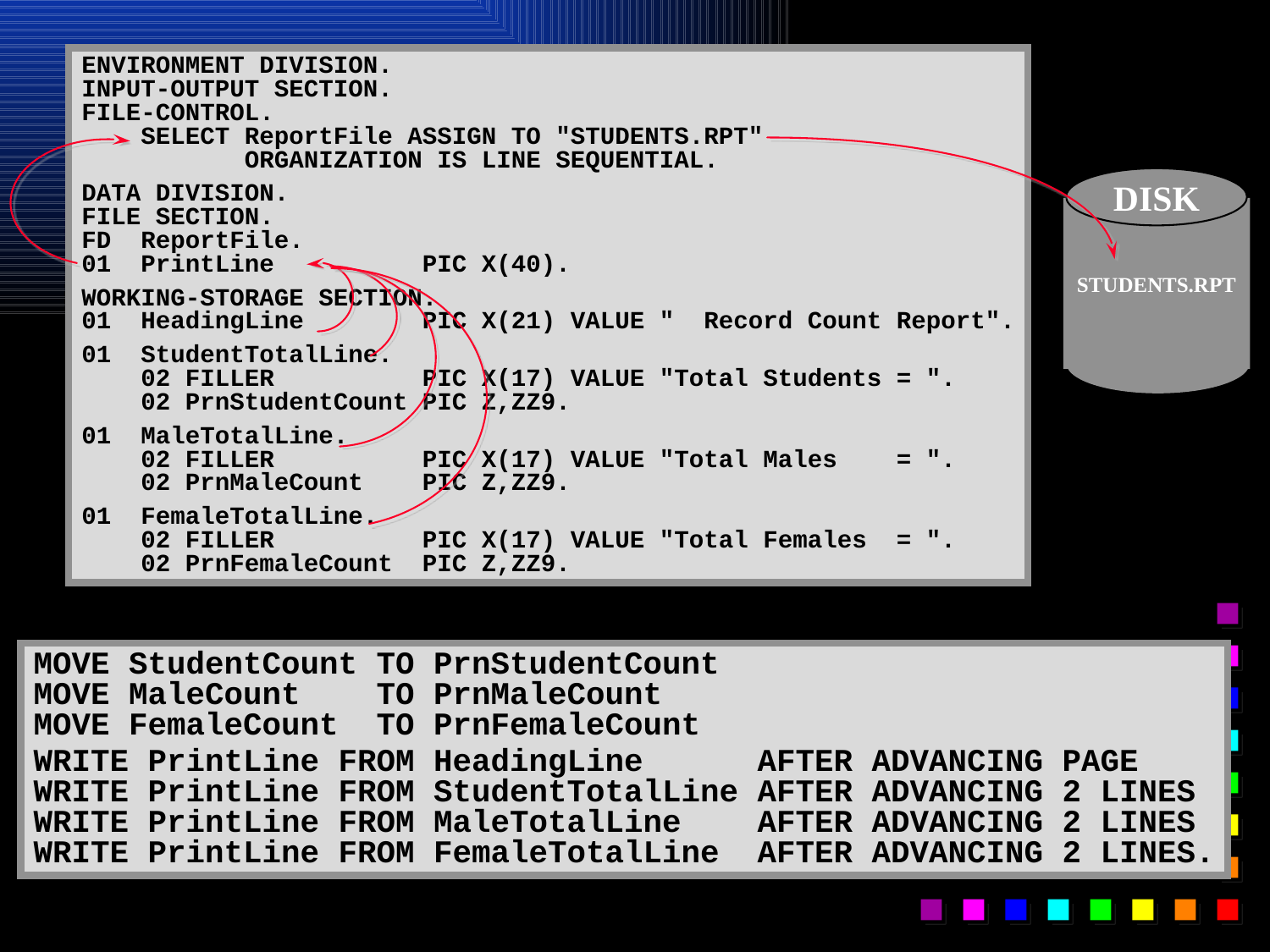

ENVIRONMENT DIVISION.
INPUT-OUTPUT SECTION.
FILE-CONTROL.
    SELECT ReportFile ASSIGN TO "STUDENTS.RPT"
           ORGANIZATION IS LINE SEQUENTIAL.
DATA DIVISION.
FILE SECTION.
FD  ReportFile.
01  PrintLine          PIC X(40).
WORKING-STORAGE SECTION.
01  HeadingLine        PIC X(21) VALUE "  Record Count Report".
01  StudentTotalLine.
    02 FILLER          PIC X(17) VALUE "Total Students = ".
    02 PrnStudentCount PIC Z,ZZ9.
01  MaleTotalLine.
    02 FILLER          PIC X(17) VALUE "Total Males    = ".
    02 PrnMaleCount    PIC Z,ZZ9.
01  FemaleTotalLine.
    02 FILLER          PIC X(17) VALUE "Total Females  = ".
    02 PrnFemaleCount  PIC Z,ZZ9.

DISK
STUDENTS.RPT

MOVE StudentCount TO PrnStudentCount
MOVE MaleCount    TO PrnMaleCount
MOVE FemaleCount  TO PrnFemaleCount
WRITE PrintLine FROM HeadingLine      AFTER ADVANCING PAGE
WRITE PrintLine FROM StudentTotalLine AFTER ADVANCING 2 LINES
WRITE PrintLine FROM MaleTotalLine    AFTER ADVANCING 2 LINES
WRITE PrintLine FROM FemaleTotalLine  AFTER ADVANCING 2 LINES.